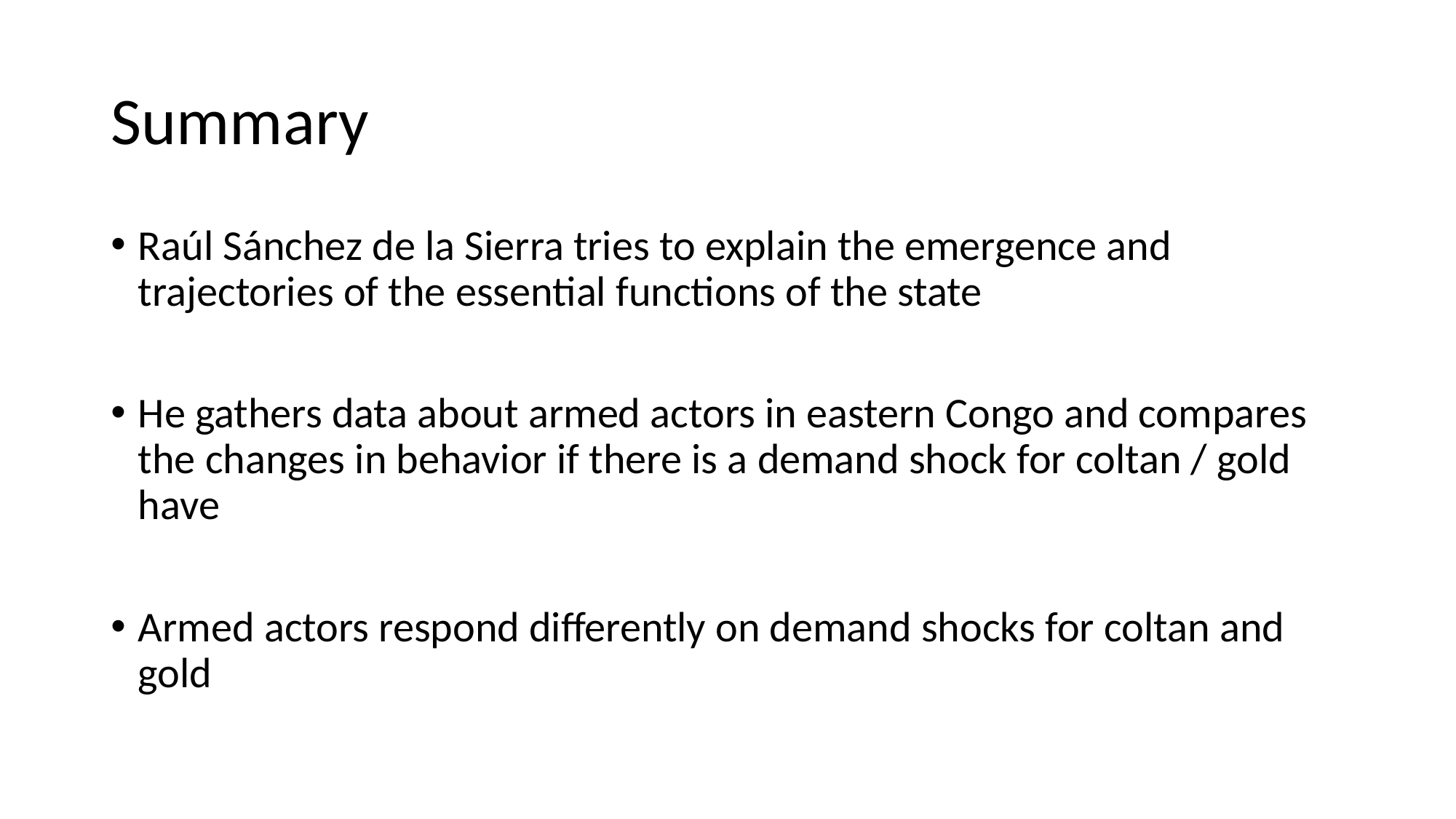

# Summary
Raúl Sánchez de la Sierra tries to explain the emergence and trajectories of the essential functions of the state

He gathers data about armed actors in eastern Congo and compares the changes in behavior if there is a demand shock for coltan / gold have

Armed actors respond differently on demand shocks for coltan and gold